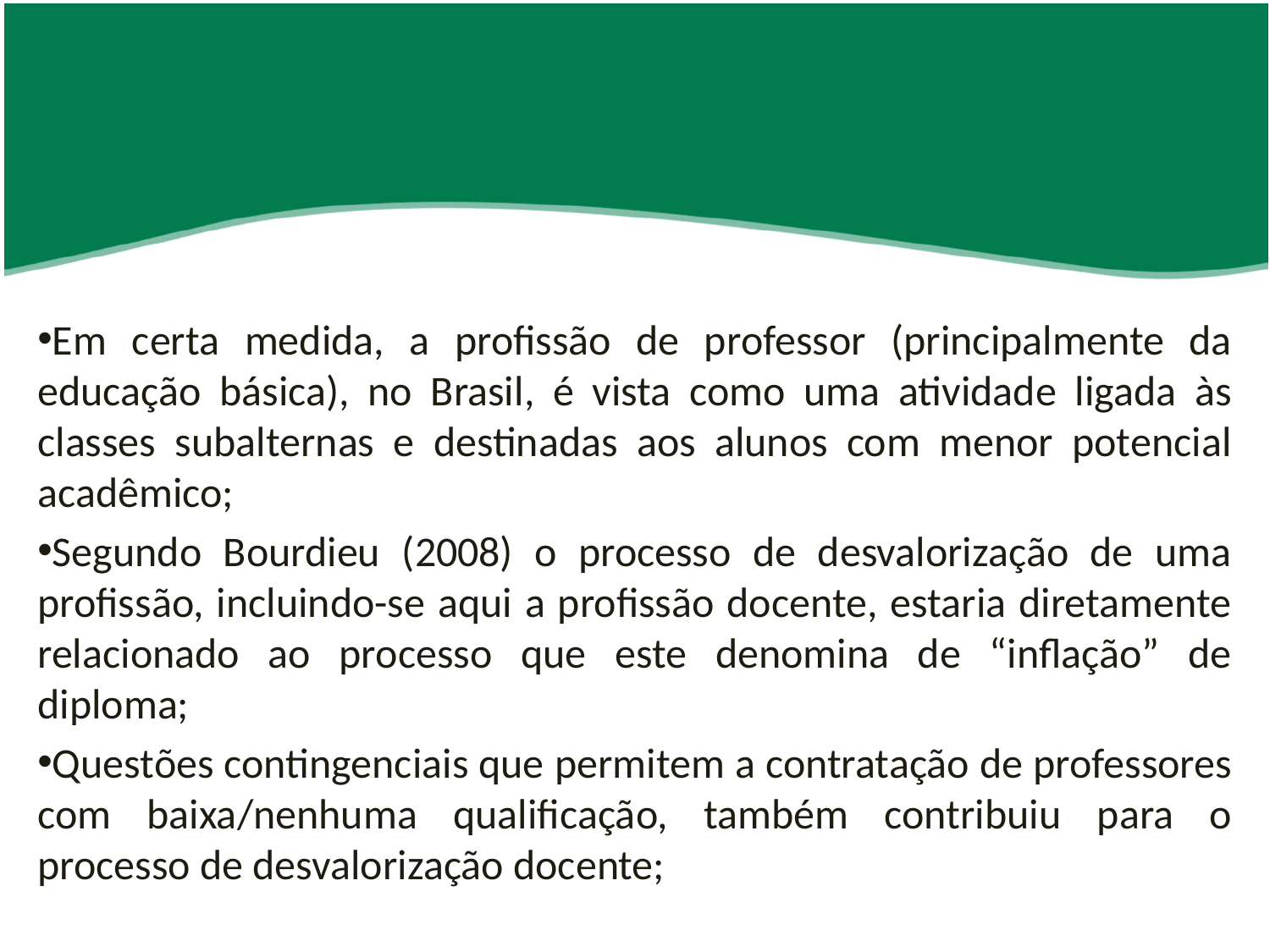

Em certa medida, a profissão de professor (principalmente da educação básica), no Brasil, é vista como uma atividade ligada às classes subalternas e destinadas aos alunos com menor potencial acadêmico;
Segundo Bourdieu (2008) o processo de desvalorização de uma profissão, incluindo-se aqui a profissão docente, estaria diretamente relacionado ao processo que este denomina de “inflação” de diploma;
Questões contingenciais que permitem a contratação de professores com baixa/nenhuma qualificação, também contribuiu para o processo de desvalorização docente;